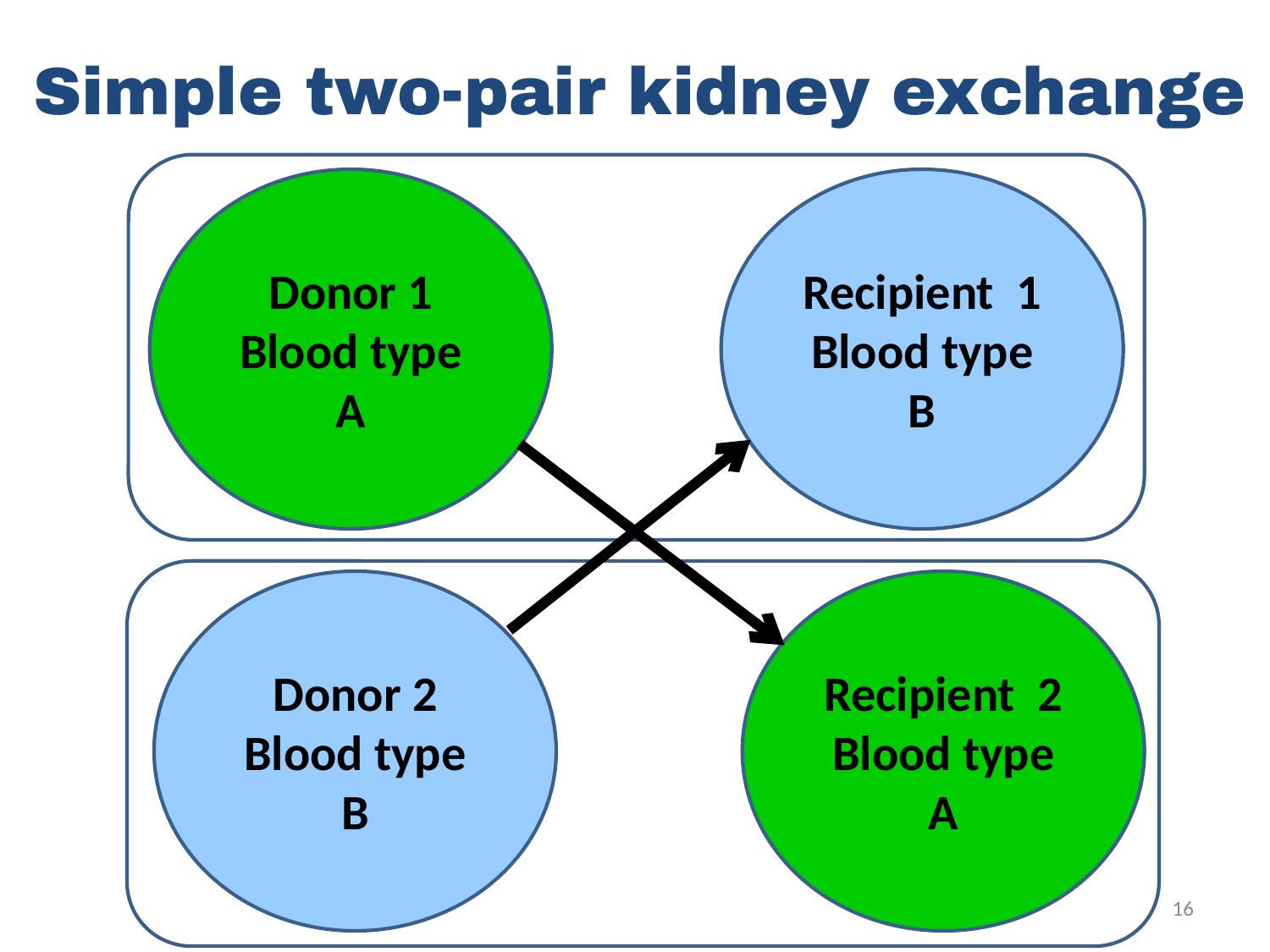

# Simple two-pair kidney exchange

Donor 1
Blood type A
Recipient  1
Blood type B

Donor 2
Blood type B
Recipient  2
Blood type A
16